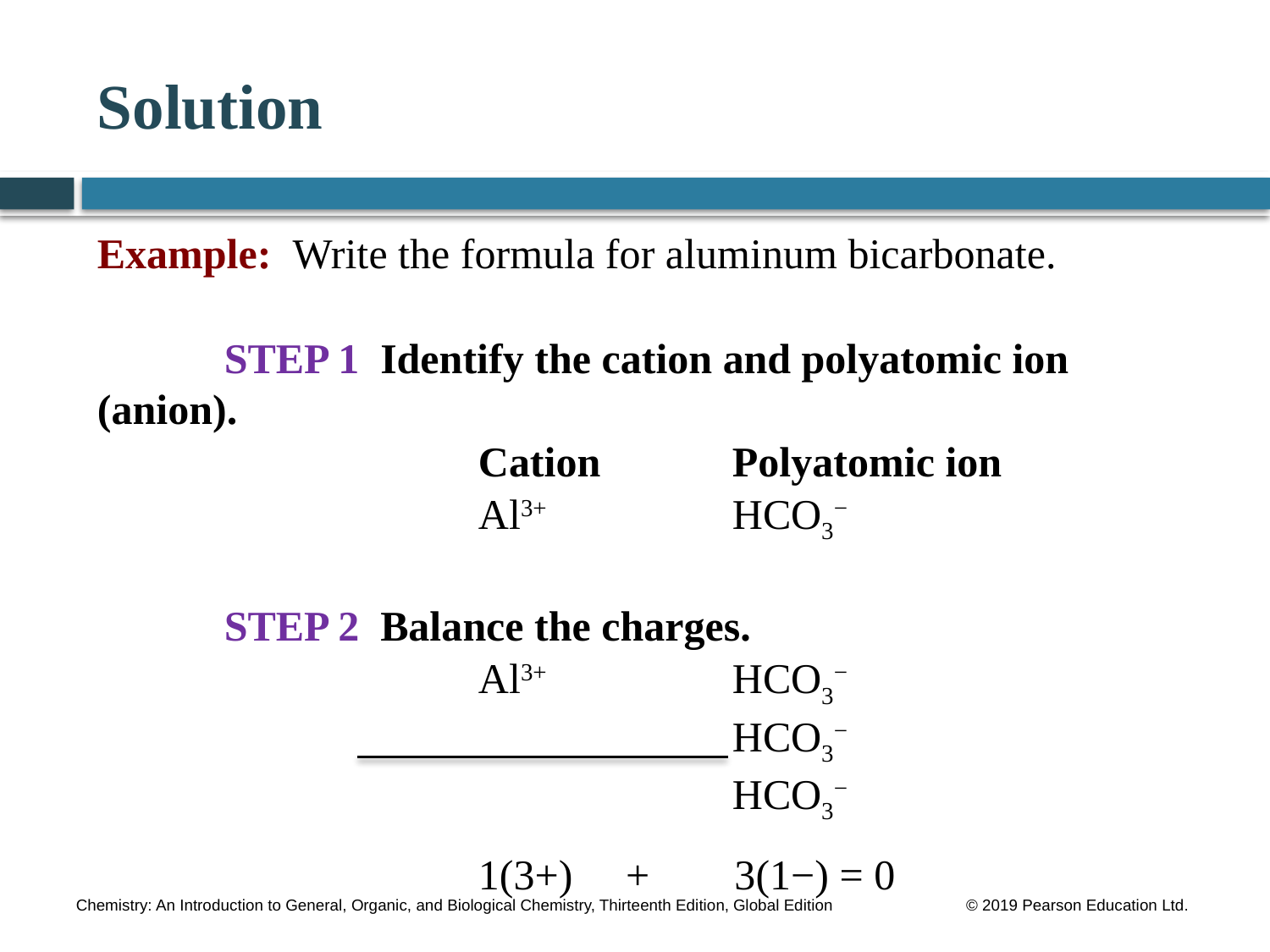

# Solution
Example:  Write the formula for aluminum bicarbonate.

	STEP 1  Identify the cation and polyatomic ion (anion).
			Cation		Polyatomic ion
			Al3+		HCO3−

	STEP 2  Balance the charges.
			Al3+		HCO3−
					HCO3−
					HCO3−
			1(3+)     +        3(1−) = 0